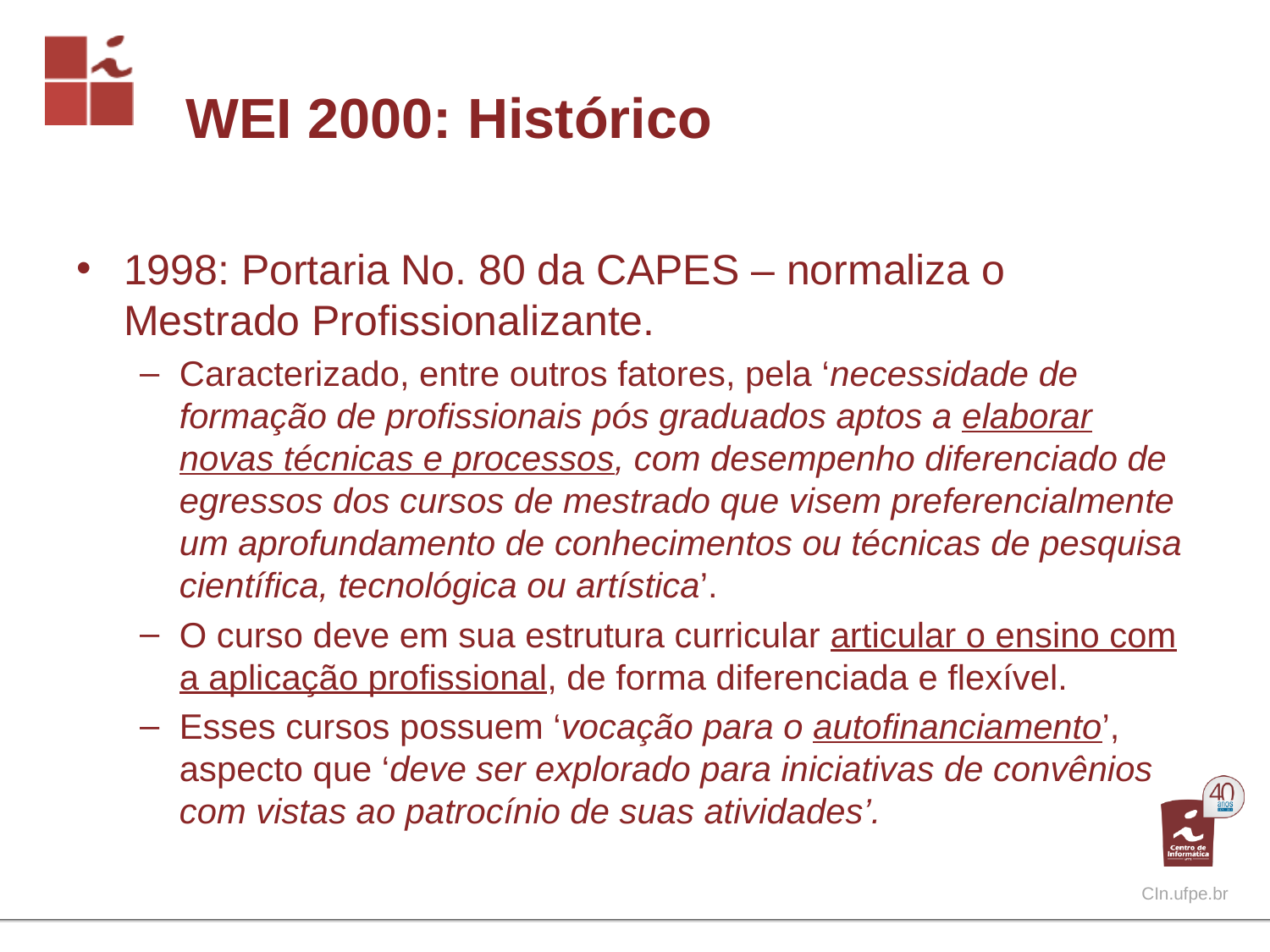

# WEI 2000: Histórico
1998: Portaria No. 80 da CAPES – normaliza o Mestrado Profissionalizante.
Caracterizado, entre outros fatores, pela ‘necessidade de formação de profissionais pós graduados aptos a elaborar novas técnicas e processos, com desempenho diferenciado de egressos dos cursos de mestrado que visem preferencialmente um aprofundamento de conhecimentos ou técnicas de pesquisa científica, tecnológica ou artística’.
O curso deve em sua estrutura curricular articular o ensino com a aplicação profissional, de forma diferenciada e flexível.
Esses cursos possuem ‘vocação para o autofinanciamento’, aspecto que ‘deve ser explorado para iniciativas de convênios com vistas ao patrocínio de suas atividades’.